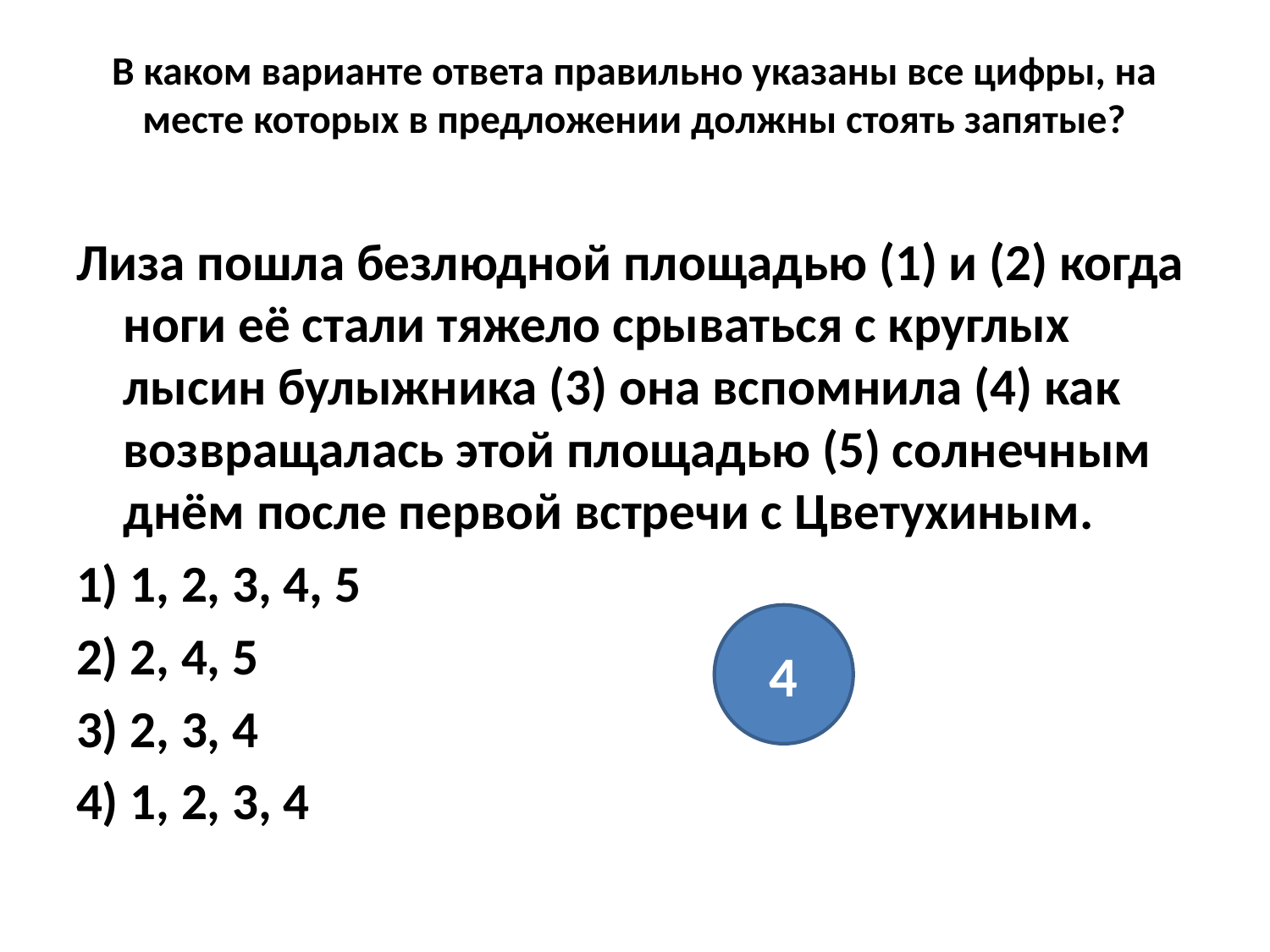

# В каком варианте ответа правильно указаны все цифры, на месте которых в предложении должны стоять запятые?
Лиза пошла безлюдной площадью (1) и (2) когда ноги её стали тяжело срываться с круглых лысин булыжника (3) она вспомнила (4) как возвращалась этой площадью (5) солнечным днём после первой встречи с Цветухиным.
1) 1, 2, 3, 4, 5
2) 2, 4, 5
3) 2, 3, 4
4) 1, 2, 3, 4

4